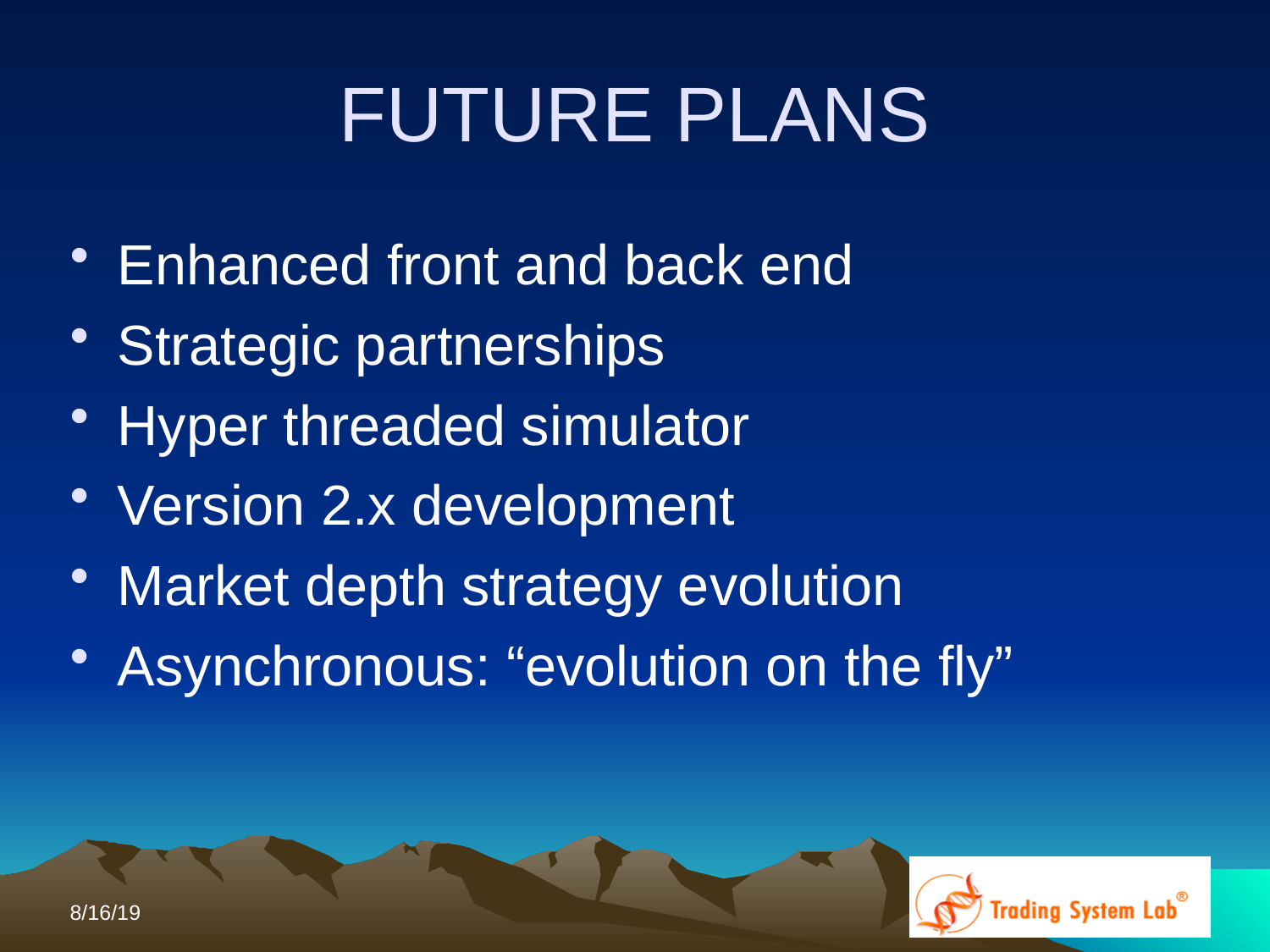

FUTURE PLANS
Enhanced front and back end
Strategic partnerships
Hyper threaded simulator
Version 2.x development
Market depth strategy evolution
Asynchronous: “evolution on the fly”
8/16/19